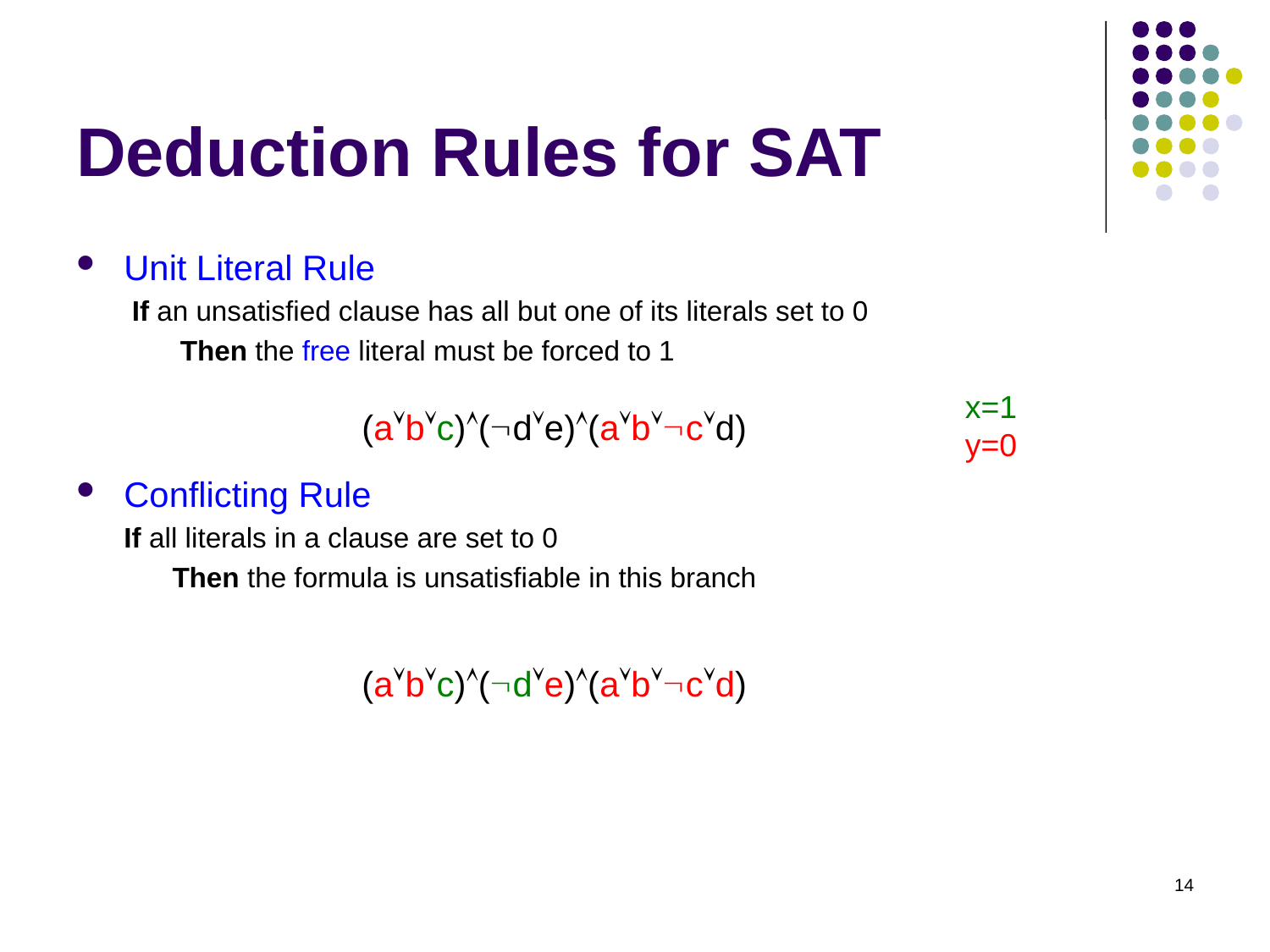

# Deduction Rules for SAT
Unit Literal Rule
 If an unsatisfied clause has all but one of its literals set to 0
	 Then the free literal must be forced to 1

Conflicting Rule
If all literals in a clause are set to 0
	Then the formula is unsatisfiable in this branch
x=1
y=0
(a∨b∨c)∧(¬d∨e)∧(a∨b∨¬c∨d)
(a∨b∨c)∧(¬d∨e)∧(a∨b∨¬c∨d)
14